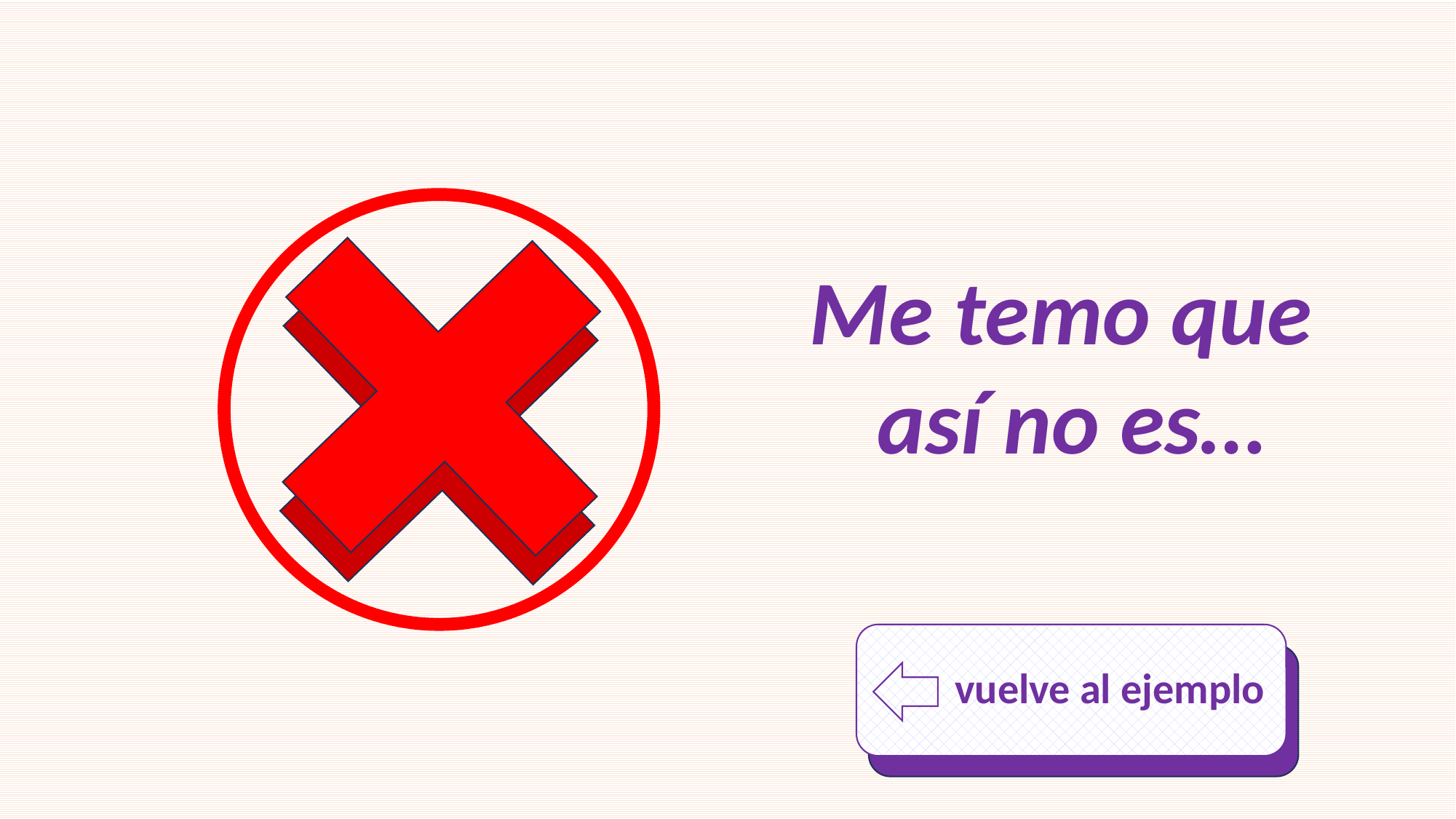

Me temo que
así no es…

        vuelve al ejemplo